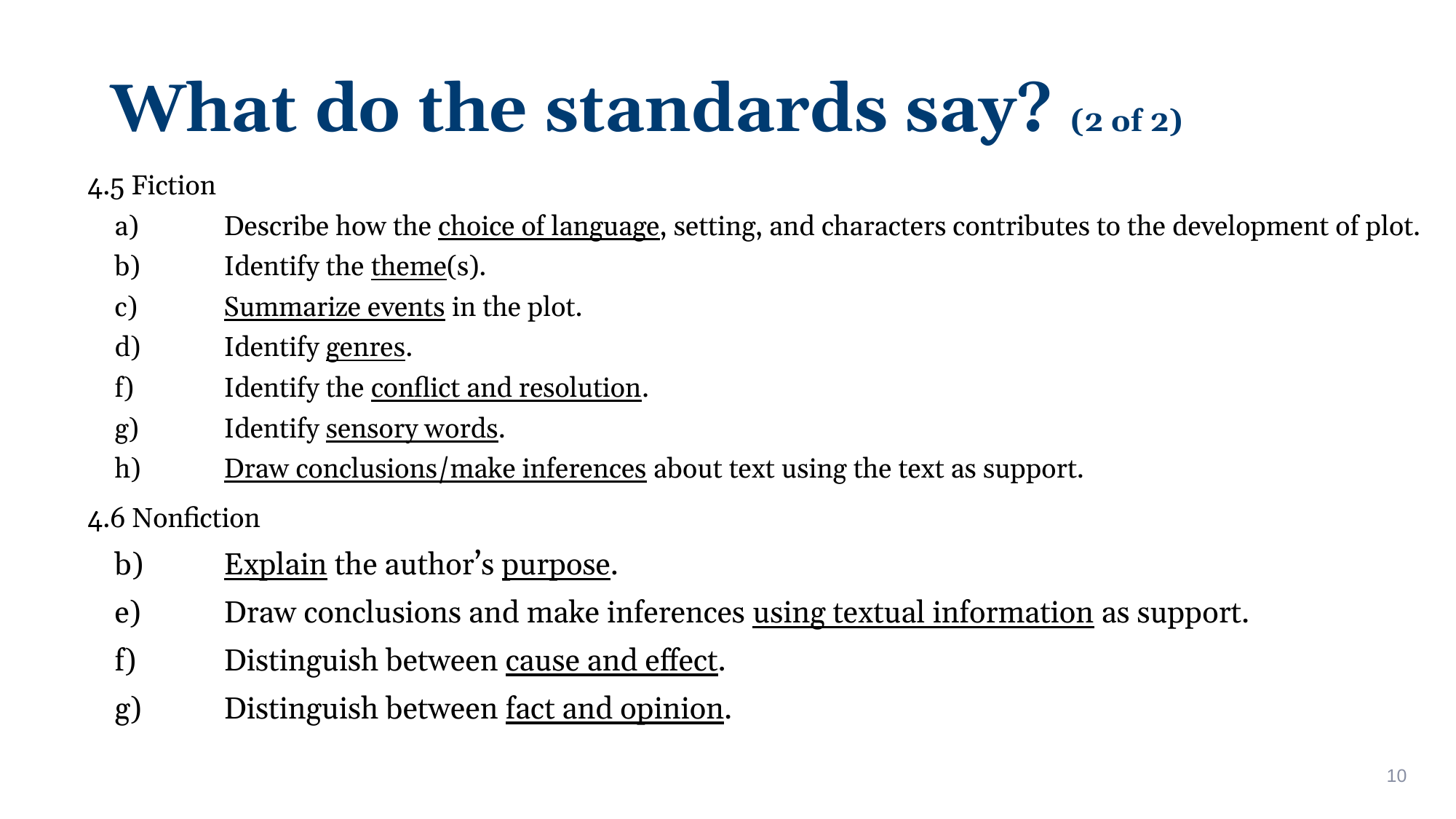

# What do the standards say? (2 of 2)
4.5 Fiction
a)	Describe how the choice of language, setting, and characters contributes to the development of plot.
b)	Identify the theme(s).
c)	Summarize events in the plot.
d)	Identify genres.
f)	Identify the conflict and resolution.
g)	Identify sensory words.
h)	Draw conclusions/make inferences about text using the text as support.
4.6 Nonfiction
b)	Explain the author’s purpose.
e)	Draw conclusions and make inferences using textual information as support.
f)	Distinguish between cause and effect.
g)	Distinguish between fact and opinion.

10